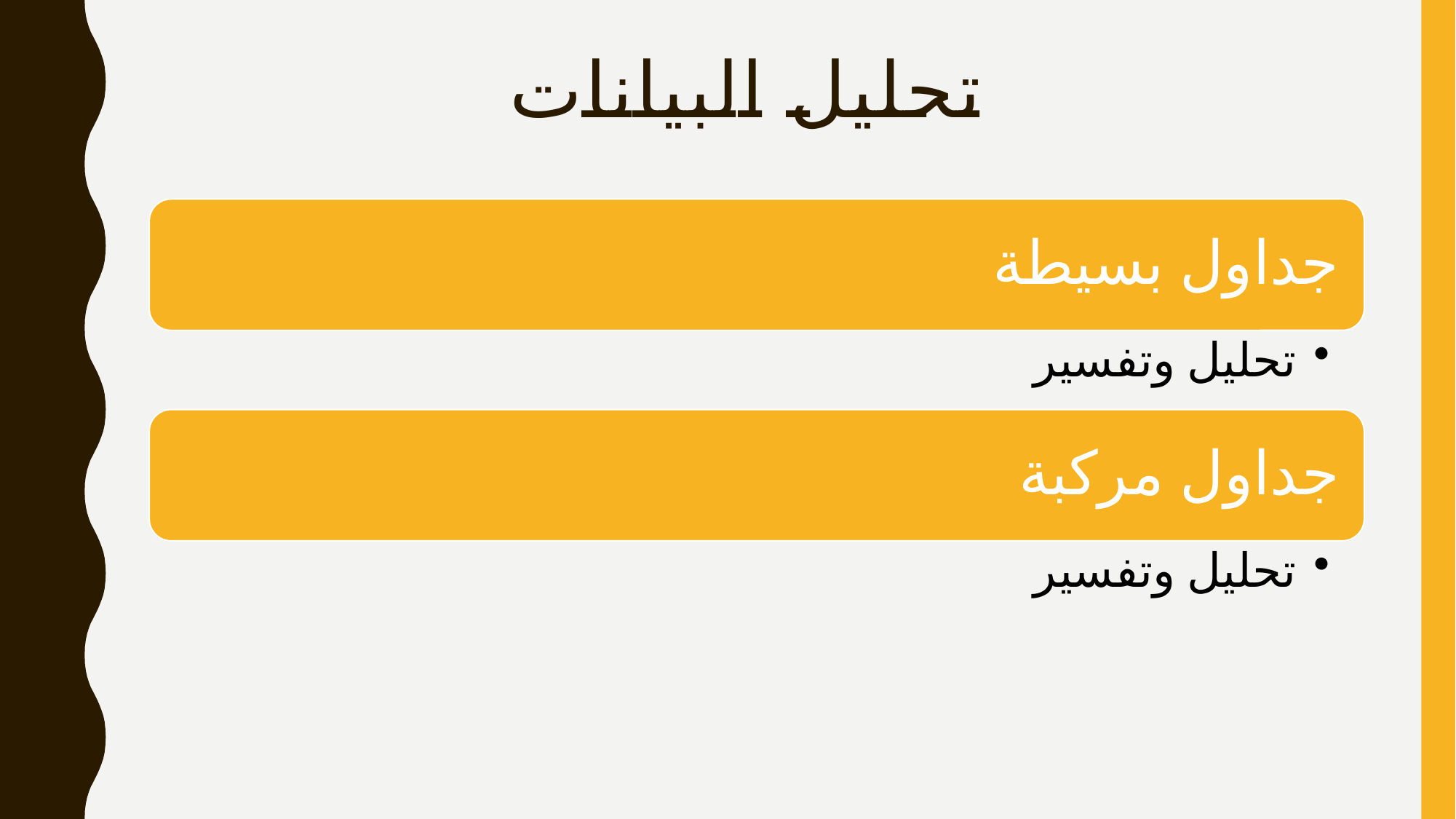

# تحليل البيانات
جداول بسيطة
تحليل وتفسير
جداول مركبة
تحليل وتفسير